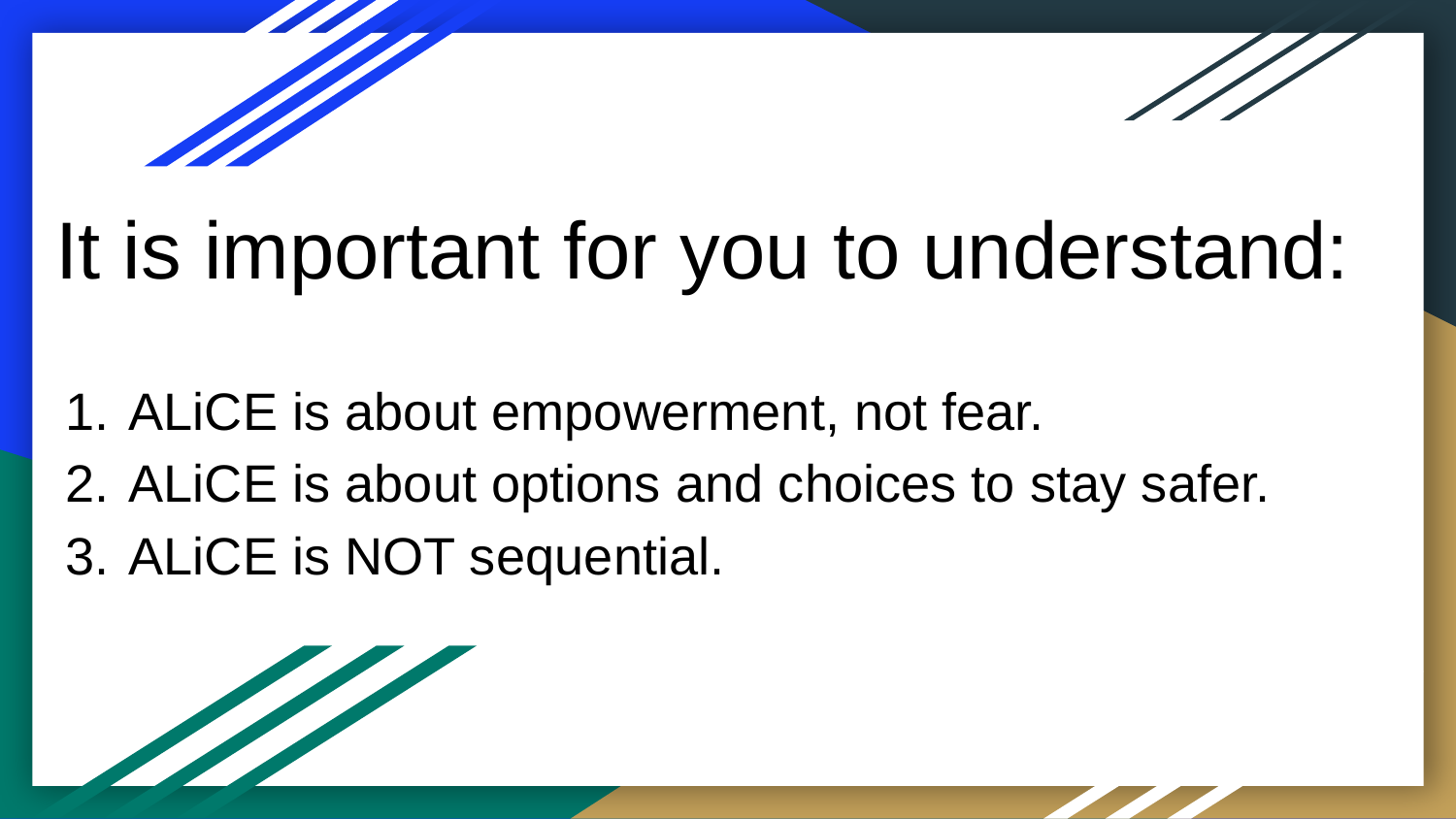

# It is important for you to understand:

ALiCE is about empowerment, not fear.
ALiCE is about options and choices to stay safer.
ALiCE is NOT sequential.